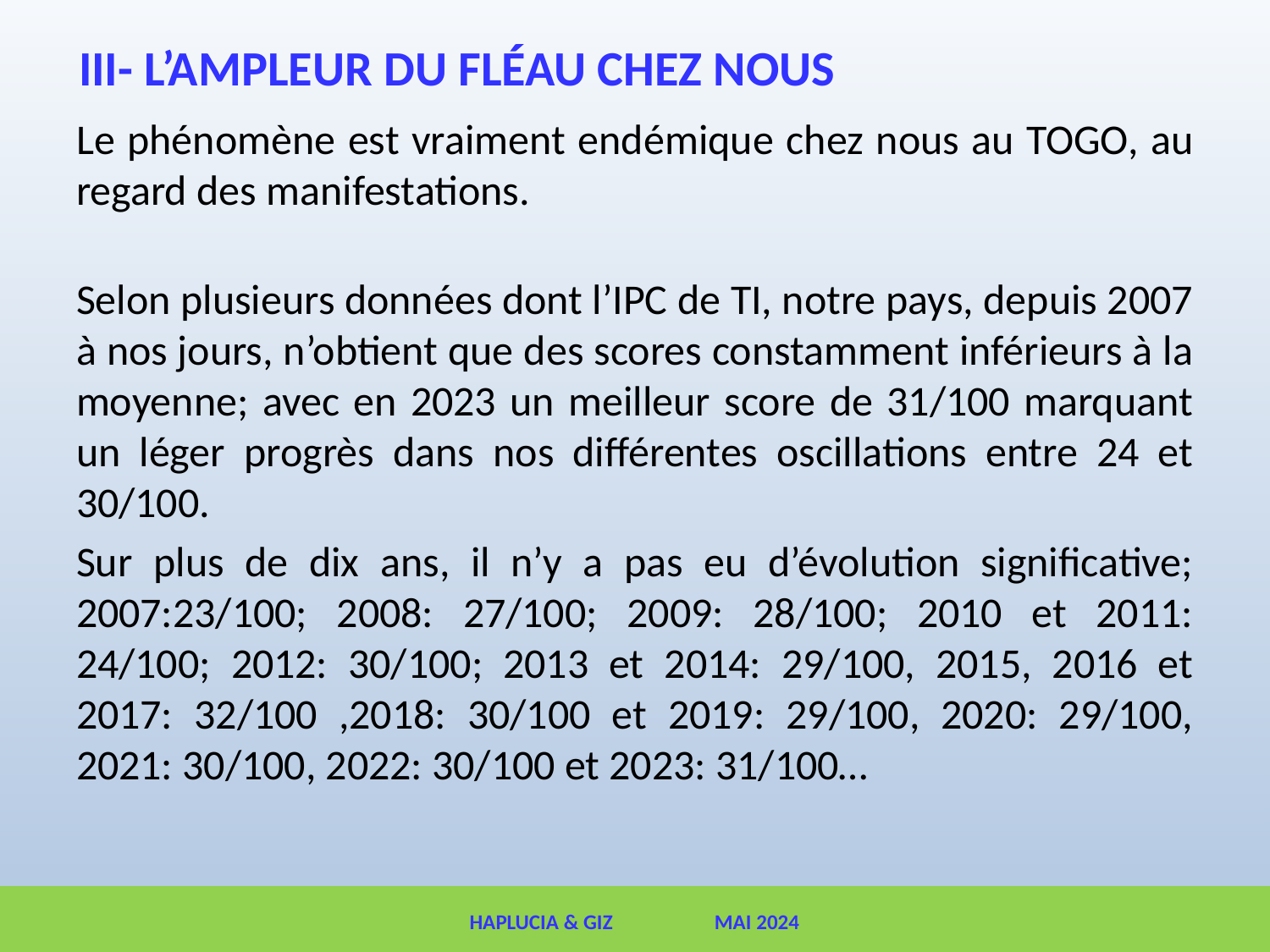

# III- L’AMPLEUR DU FLÉAU CHEZ NOUS
Le phénomène est vraiment endémique chez nous au TOGO, au regard des manifestations.

Selon plusieurs données dont l’IPC de TI, notre pays, depuis 2007 à nos jours, n’obtient que des scores constamment inférieurs à la moyenne; avec en 2023 un meilleur score de 31/100 marquant un léger progrès dans nos différentes oscillations entre 24 et 30/100.
Sur plus de dix ans, il n’y a pas eu d’évolution significative; 2007:23/100; 2008: 27/100; 2009: 28/100; 2010 et 2011: 24/100; 2012: 30/100; 2013 et 2014: 29/100, 2015, 2016 et 2017: 32/100 ,2018: 30/100 et 2019: 29/100, 2020: 29/100, 2021: 30/100, 2022: 30/100 et 2023: 31/100…

HAPLUCIA & GIZ                     MAI 2024